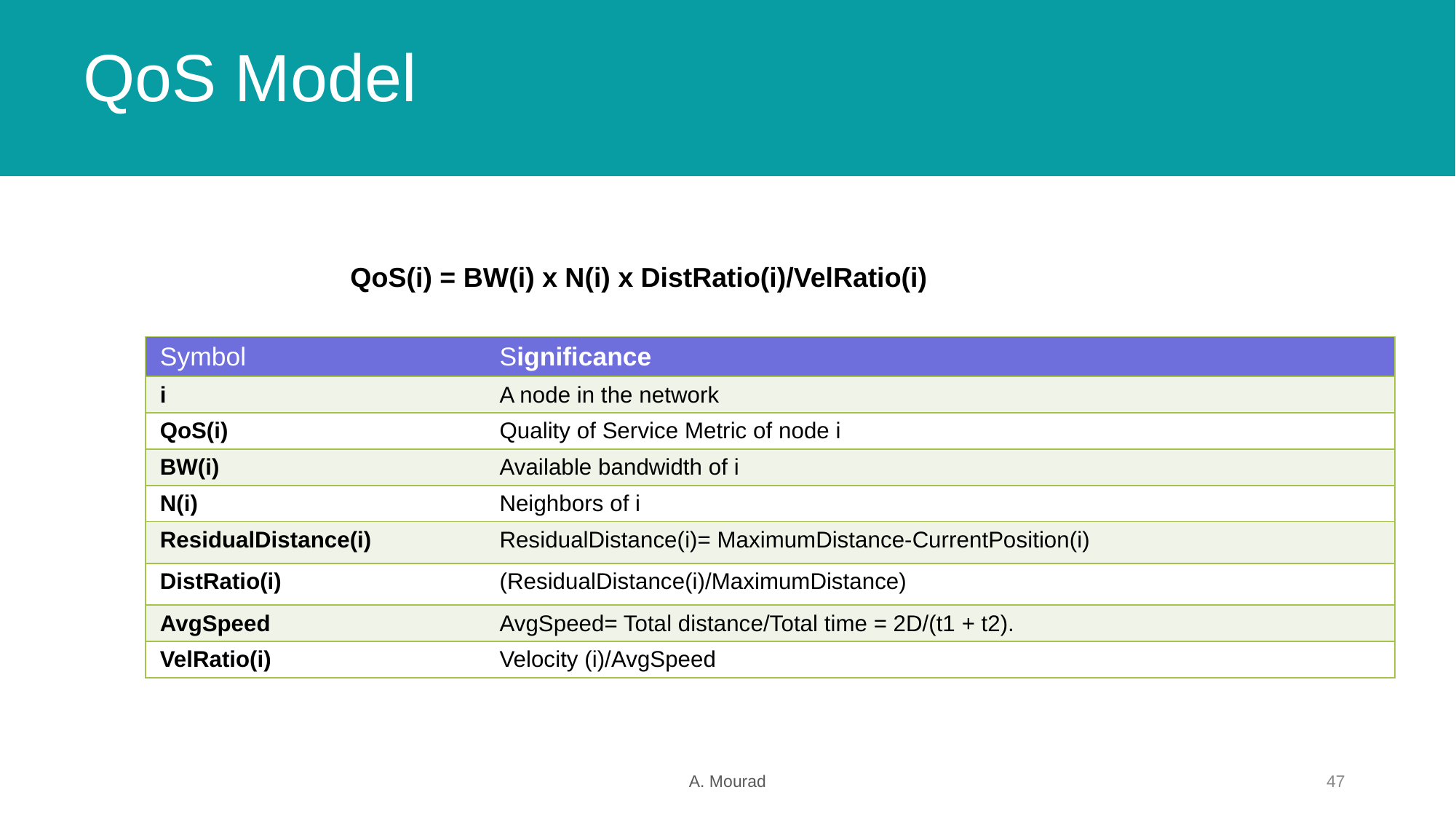

# QoS Model
QoS(i) = BW(i) x N(i) x DistRatio(i)/VelRatio(i)
| Symbol | Significance |
| --- | --- |
| i | A node in the network |
| QoS(i) | Quality of Service Metric of node i |
| BW(i) | Available bandwidth of i |
| N(i) | Neighbors of i |
| ResidualDistance(i) | ResidualDistance(i)= MaximumDistance-CurrentPosition(i) |
| DistRatio(i) | (ResidualDistance(i)/MaximumDistance) |
| AvgSpeed | AvgSpeed= Total distance/Total time = 2D/(t1 + t2). |
| VelRatio(i) | Velocity (i)/AvgSpeed |
A. Mourad
47